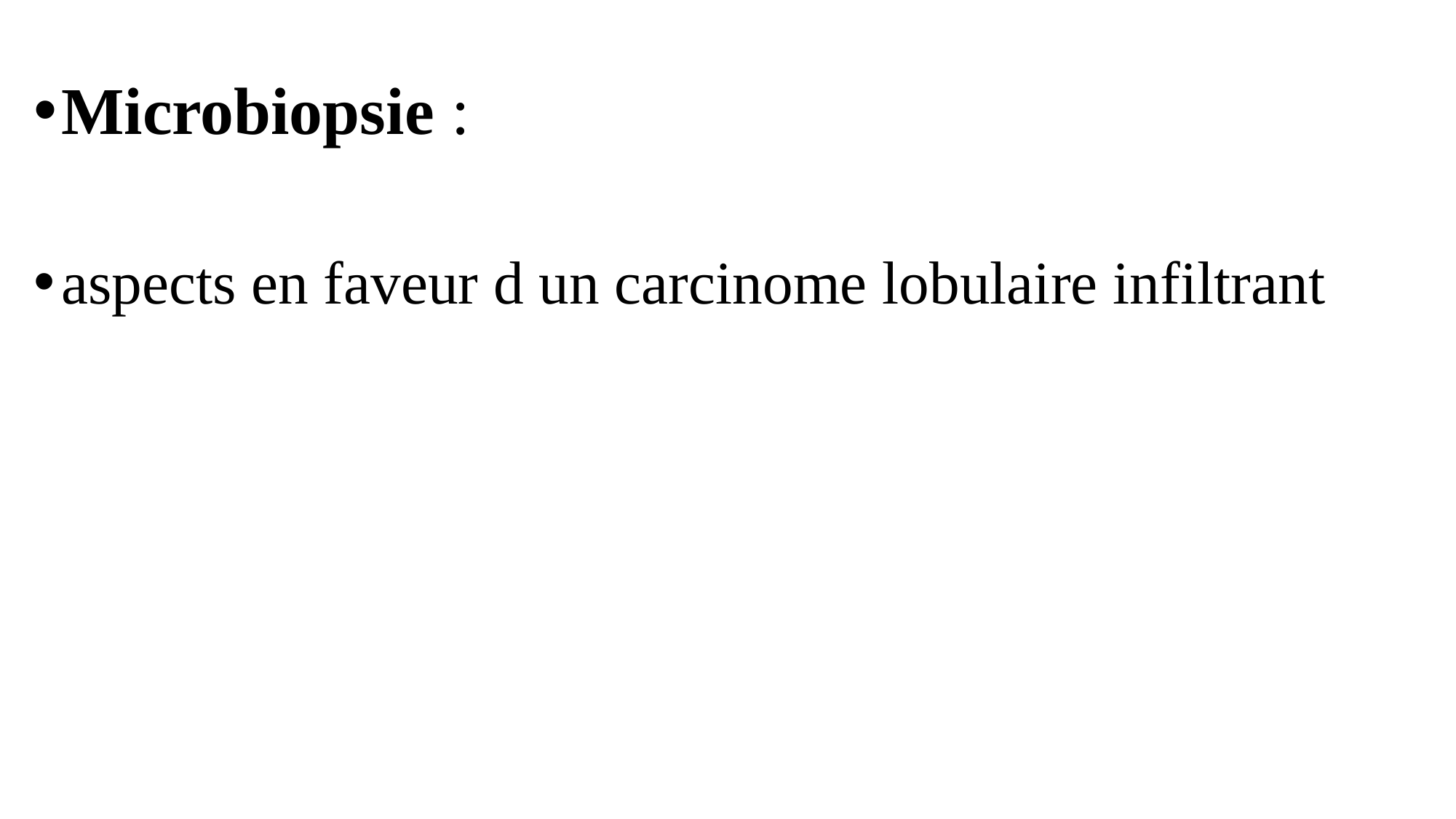

Microbiopsie :

aspects en faveur d un carcinome lobulaire infiltrant